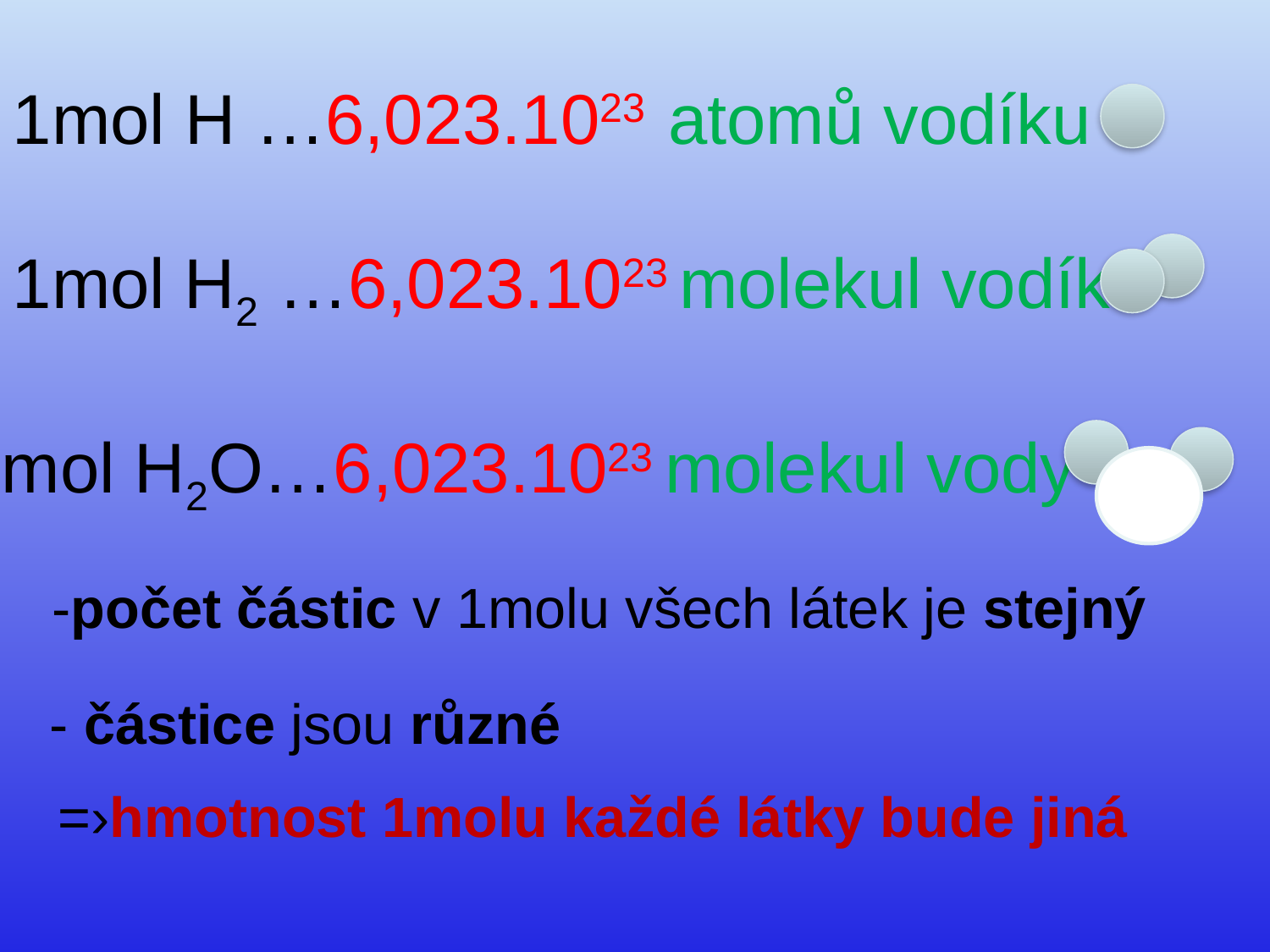

1mol H …6,023.1023  atomů vodíku

1mol H2 …6,023.1023 molekul vodíku

1mol H2O…6,023.1023 molekul vody

-počet částic v 1molu všech látek je stejný
- částice jsou různé
=›hmotnost 1molu každé látky bude jiná